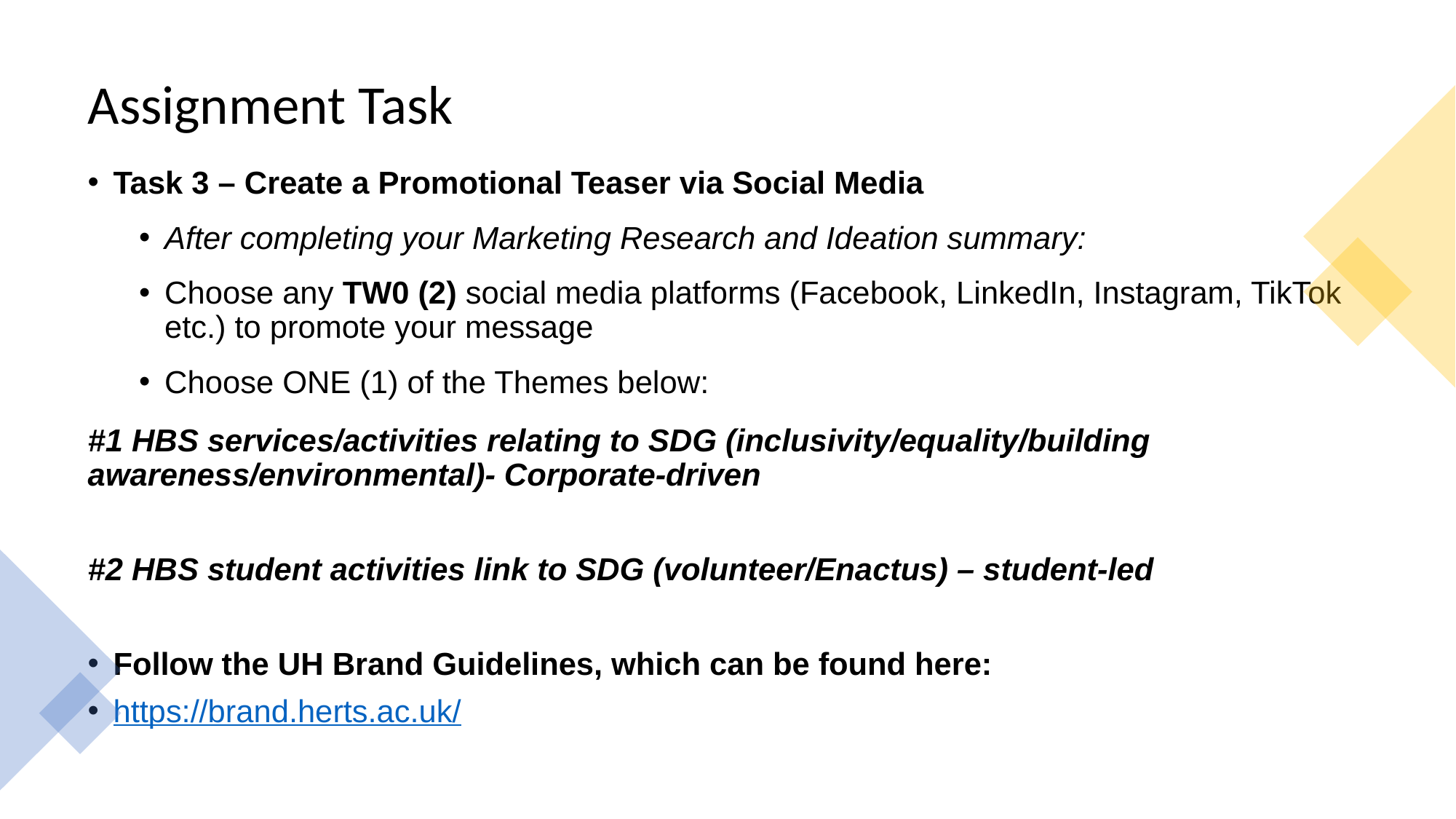

# Assignment Task

Task 3 – Create a Promotional Teaser via Social Media
After completing your Marketing Research and Ideation summary:
Choose any TW0 (2) social media platforms (Facebook, LinkedIn, Instagram, TikTok etc.) to promote your message
Choose ONE (1) of the Themes below:
#1 HBS services/activities relating to SDG (inclusivity/equality/building awareness/environmental)- Corporate-driven

#2 HBS student activities link to SDG (volunteer/Enactus) – student-led

Follow the UH Brand Guidelines, which can be found here:
https://brand.herts.ac.uk/